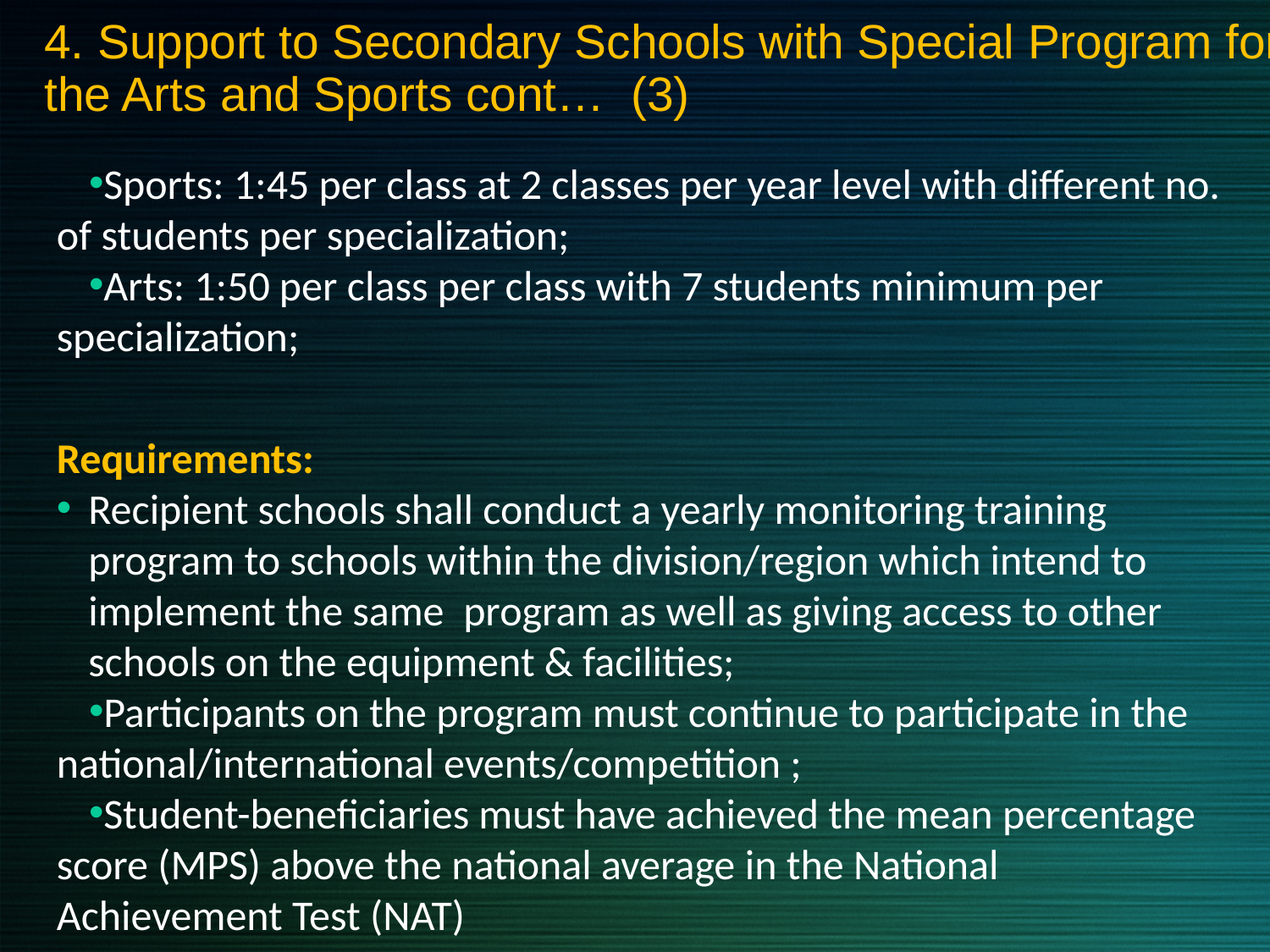

4. Support to Secondary Schools with Special Program for the Arts and Sports cont…  (3)
Sports: 1:45 per class at 2 classes per year level with different no. of students per specialization;
Arts: 1:50 per class per class with 7 students minimum per specialization;

Requirements:
Recipient schools shall conduct a yearly monitoring training program to schools within the division/region which intend to implement the same  program as well as giving access to other schools on the equipment & facilities;
Participants on the program must continue to participate in the national/international events/competition ;
Student-beneficiaries must have achieved the mean percentage score (MPS) above the national average in the National Achievement Test (NAT)